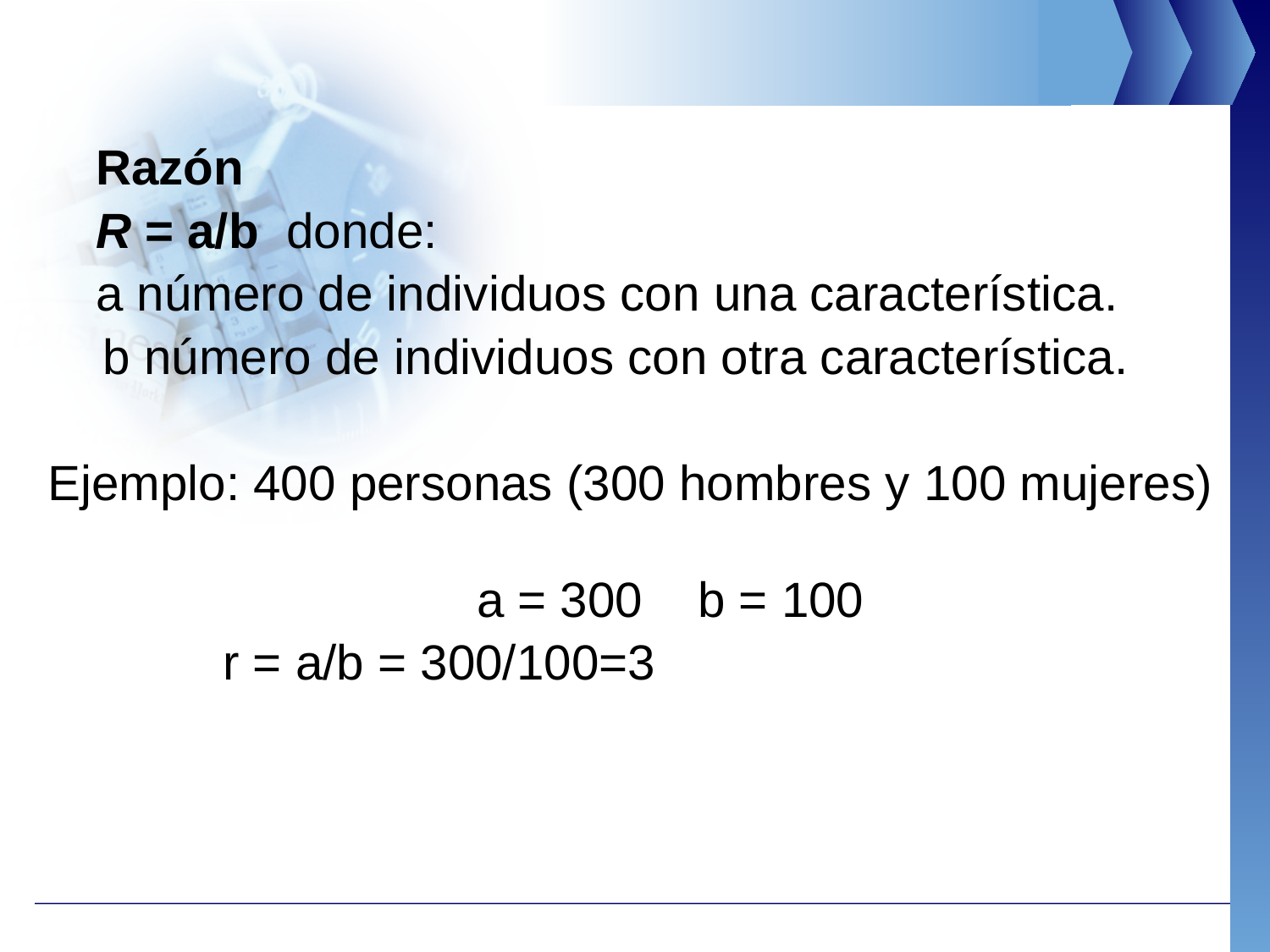

Razón
   	R = a/b  donde:
	a número de individuos con una característica.
    b número de individuos con otra característica.

Ejemplo: 400 personas (300 hombres y 100 mujeres)
				a = 300    b = 100
		r = a/b = 300/100=3